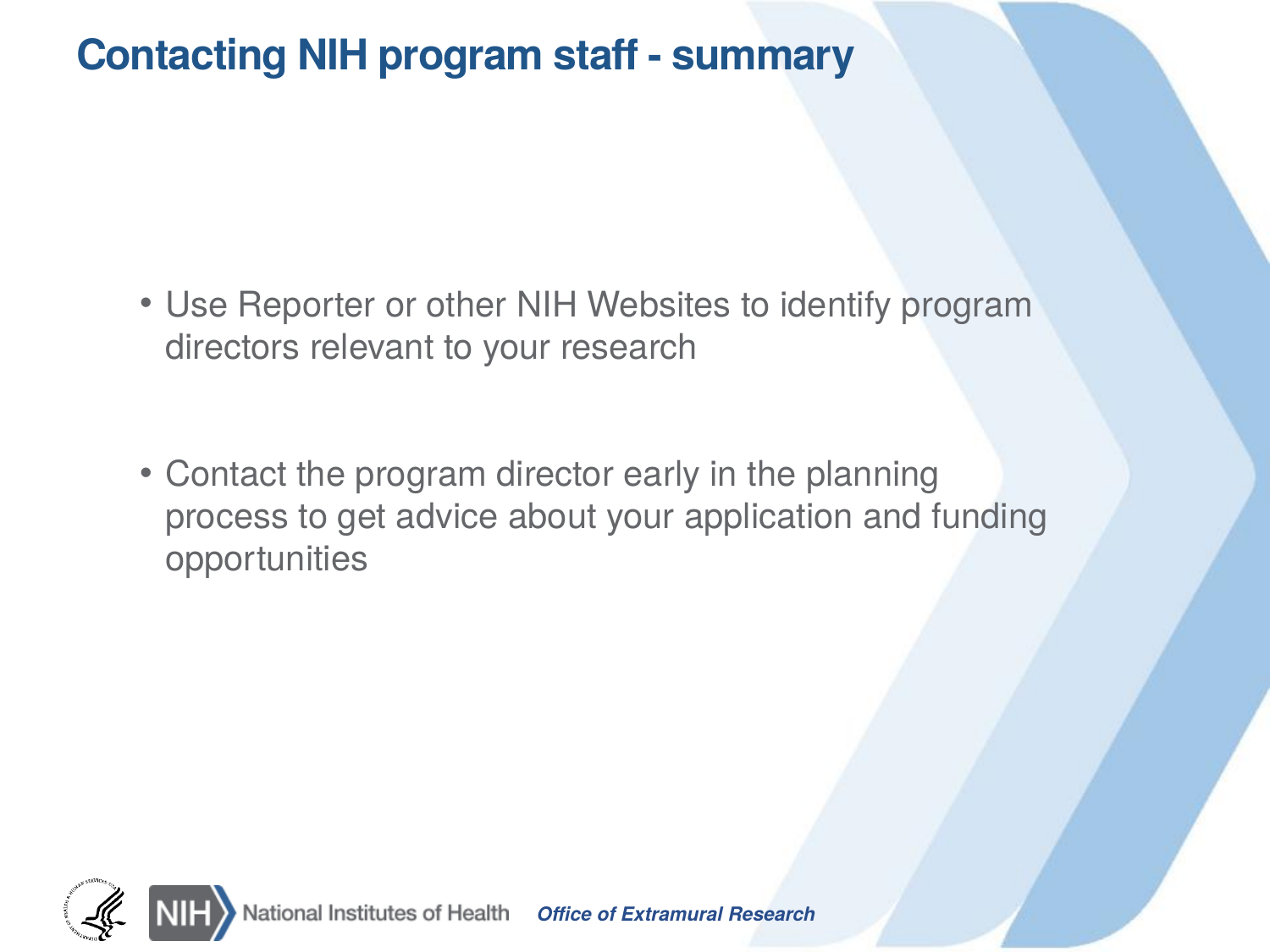

# Contacting NIH program staff - summary
Use Reporter or other NIH Websites to identify program directors relevant to your research

Contact the program director early in the planning process to get advice about your application and funding opportunities